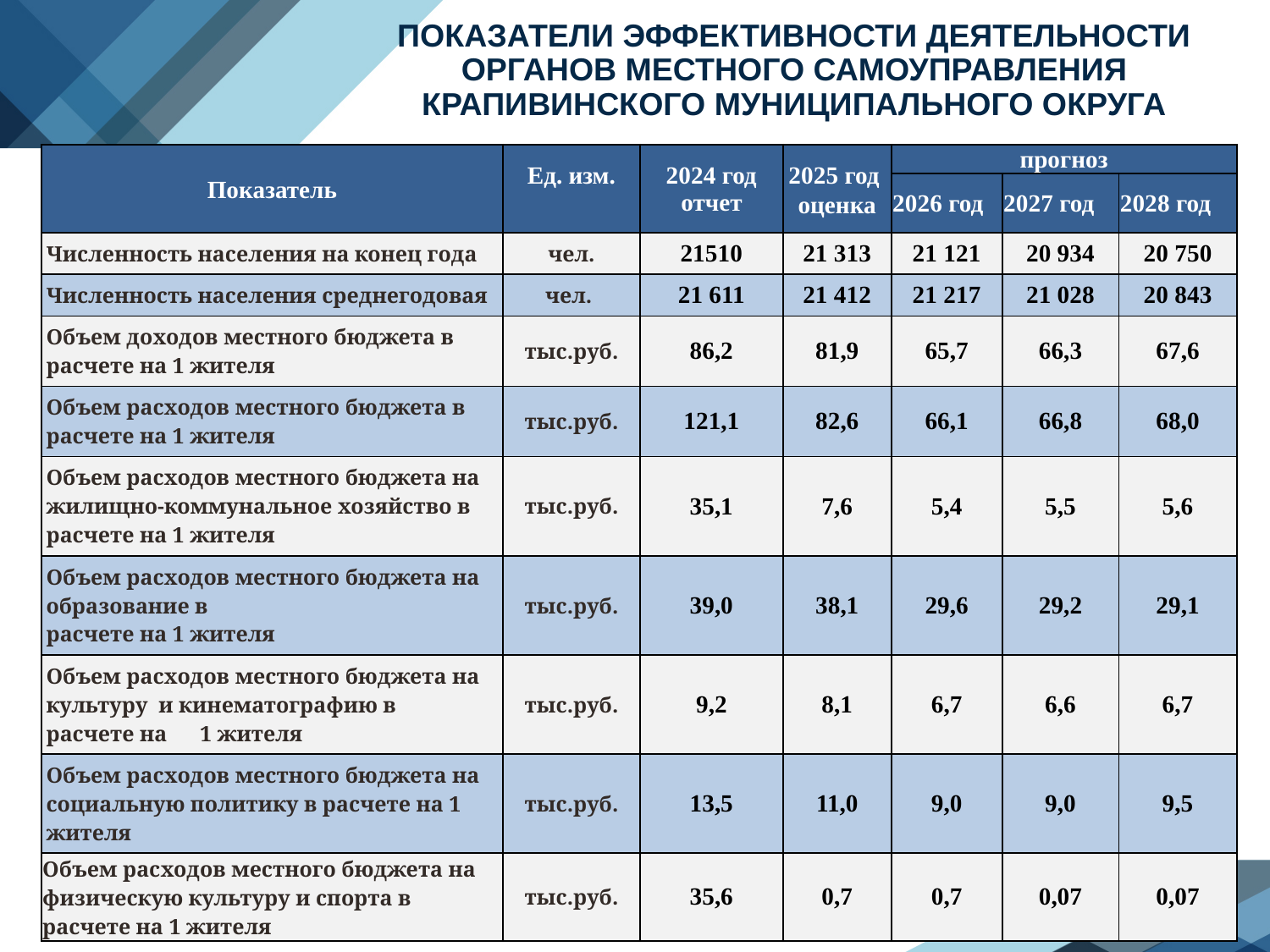

# ПОКАЗАТЕЛИ ЭФФЕКТИВНОСТИ ДЕЯТЕЛЬНОСТИ ОРГАНОВ МЕСТНОГО САМОУПРАВЛЕНИЯ КРАПИВИНСКОГО МУНИЦИПАЛЬНОГО ОКРУГА
| Показатель | Ед. изм. | 2024 год отчет | 2025 год оценка | прогноз |  |  |
| --- | --- | --- | --- | --- | --- | --- |
|  |  |  |  | 2026 год | 2027 год | 2028 год |
| Численность населения на конец года | чел. | 21510 | 21 313 | 21 121 | 20 934 | 20 750 |
| Численность населения среднегодовая | чел. | 21 611 | 21 412 | 21 217 | 21 028 | 20 843 |
| Объем доходов местного бюджета в расчете на 1 жителя | тыс.руб. | 86,2 | 81,9 | 65,7 | 66,3 | 67,6 |
| Объем расходов местного бюджета в расчете на 1 жителя | тыс.руб. | 121,1 | 82,6 | 66,1 | 66,8 | 68,0 |
| Объем расходов местного бюджета на жилищно-коммунальное хозяйство в расчете на 1 жителя | тыс.руб. | 35,1 | 7,6 | 5,4 | 5,5 | 5,6 |
| Объем расходов местного бюджета на образование в расчете на 1 жителя | тыс.руб. | 39,0 | 38,1 | 29,6 | 29,2 | 29,1 |
| Объем расходов местного бюджета на культуру и кинематографию в расчете на 1 жителя | тыс.руб. | 9,2 | 8,1 | 6,7 | 6,6 | 6,7 |
| Объем расходов местного бюджета на социальную политику в расчете на 1 жителя | тыс.руб. | 13,5 | 11,0 | 9,0 | 9,0 | 9,5 |
| Объем расходов местного бюджета на физическую культуру и спорта в расчете на 1 жителя | тыс.руб. | 35,6 | 0,7 | 0,7 | 0,07 | 0,07 |
www.PresentationPro.com